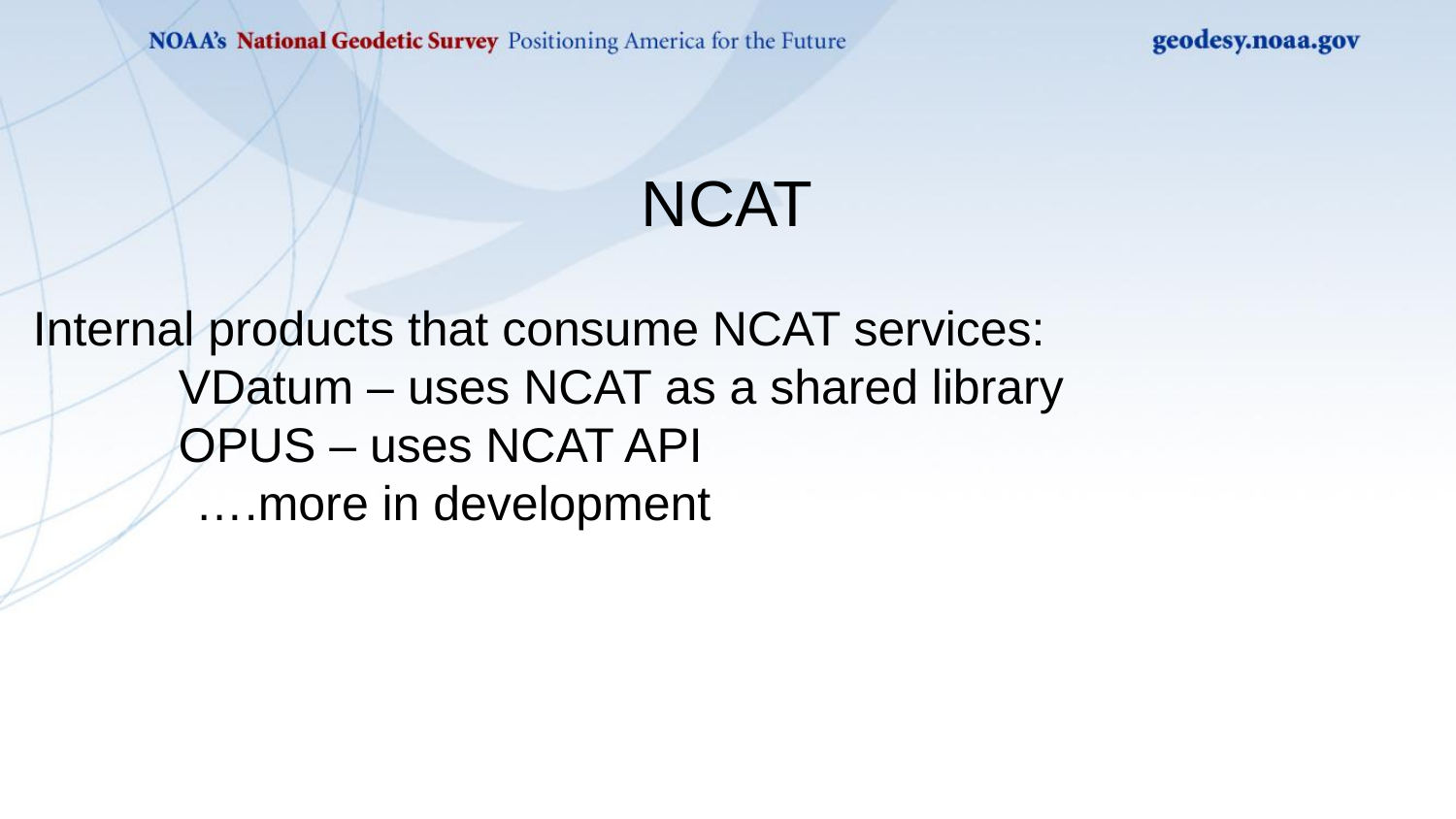

NCAT

Internal products that consume NCAT services:
	VDatum – uses NCAT as a shared library
	OPUS – uses NCAT API
            ….more in development